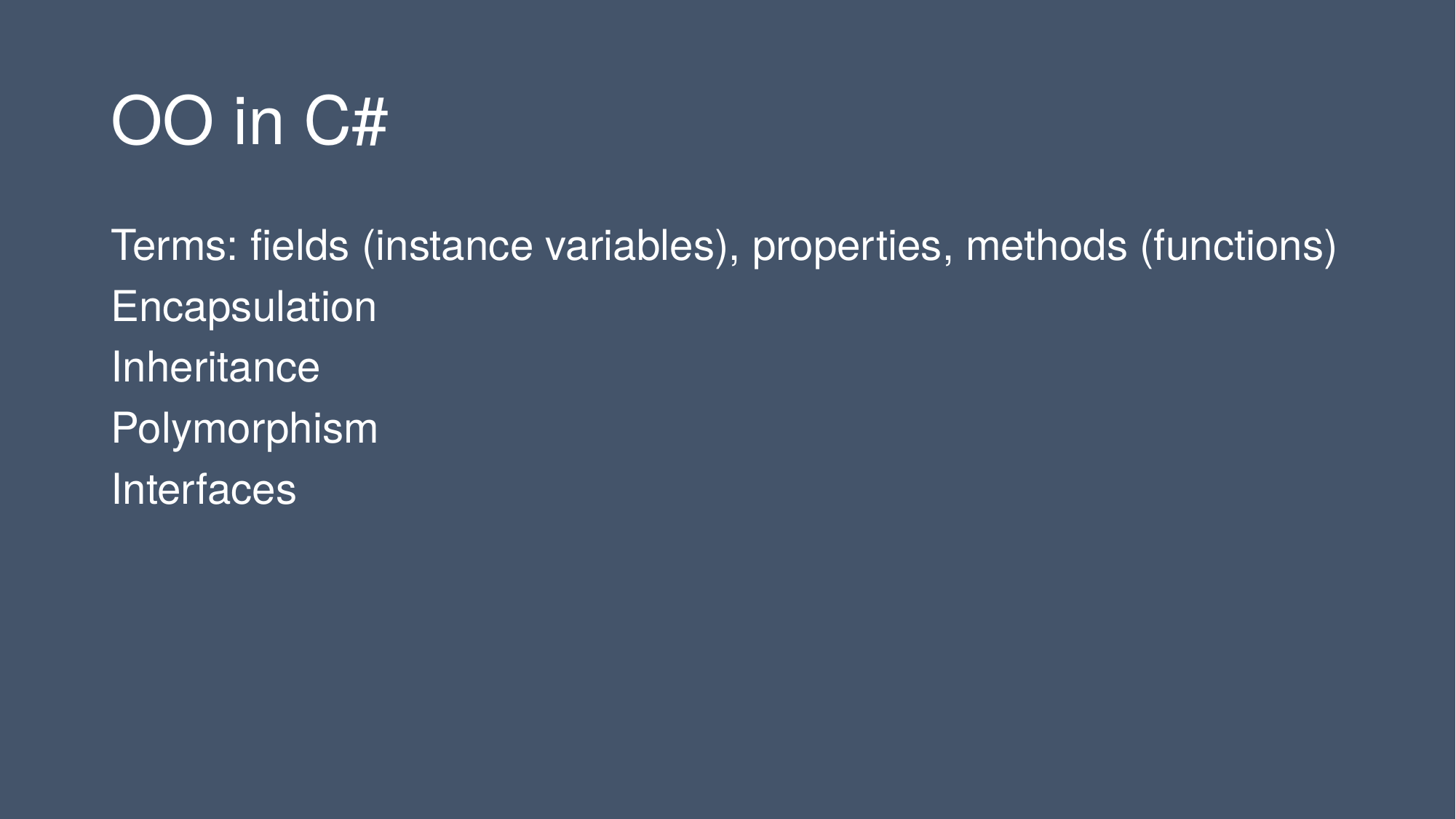

# OO in C#
Terms: fields (instance variables), properties, methods (functions)
Encapsulation
Inheritance
Polymorphism
Interfaces